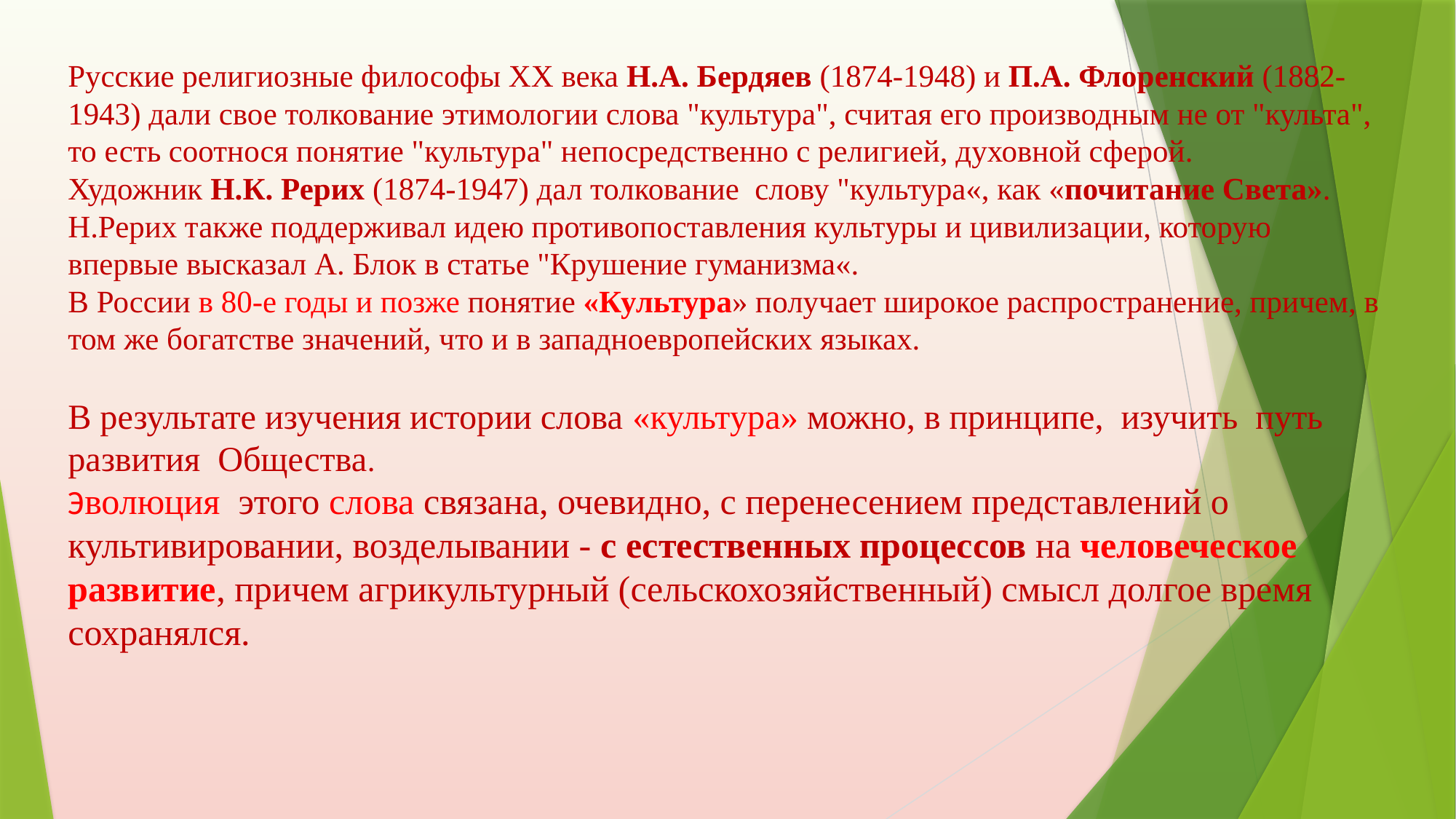

# Русские религиозные философы XX века Н.А. Бердяев (1874-1948) и П.А. Флоренский (1882-1943) дали свое толкование этимологии слова "культура", считая его производным не от "культа", то есть соотнося понятие "культура" непосредственно с религией, духовной сферой. Художник Н.К. Рерих (1874-1947) дал толкование  слову "культура«, как «почитание Света». Н.Рерих также поддерживал идею противопоставления культуры и цивилизации, которую впервые высказал А. Блок в статье "Крушение гуманизма«. В России в 80-е годы и позже понятие «Культура» получает широкое распространение, причем, в том же богатстве значений, что и в западноевропейских языках. В результате изучения истории слова «культура» можно, в принципе,  изучить  путь развития  Общества. Эволюция  этого слова связана, очевидно, с перенесением представлений о культивировании, возделывании - с естественных процессов на человеческое развитие, причем агрикультурный (сельскохозяйственный) смысл долгое время сохранялся.